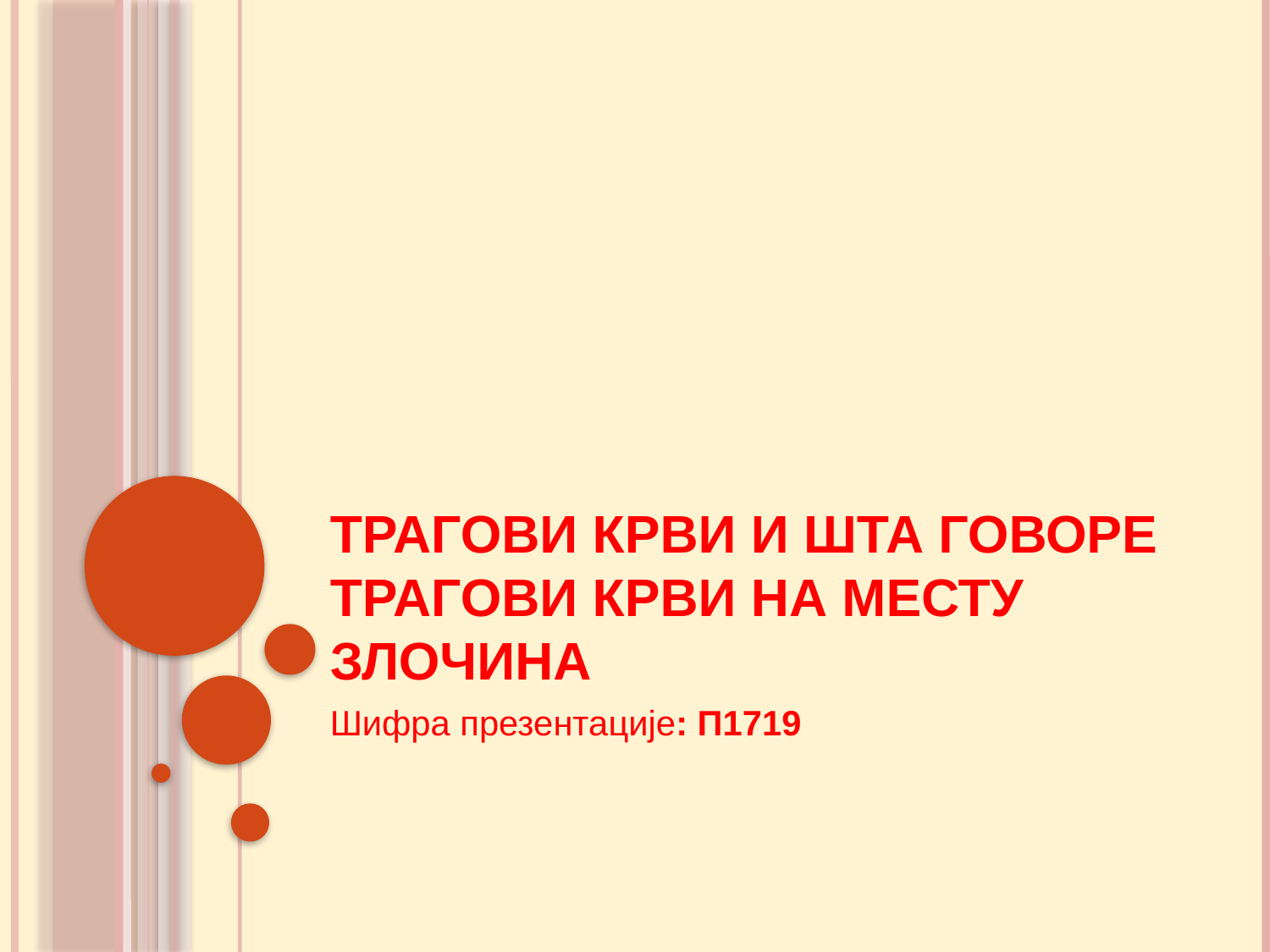

# Трагови крви и шта говоре трагови крви на месту злочина
Шифра презентације: П1719